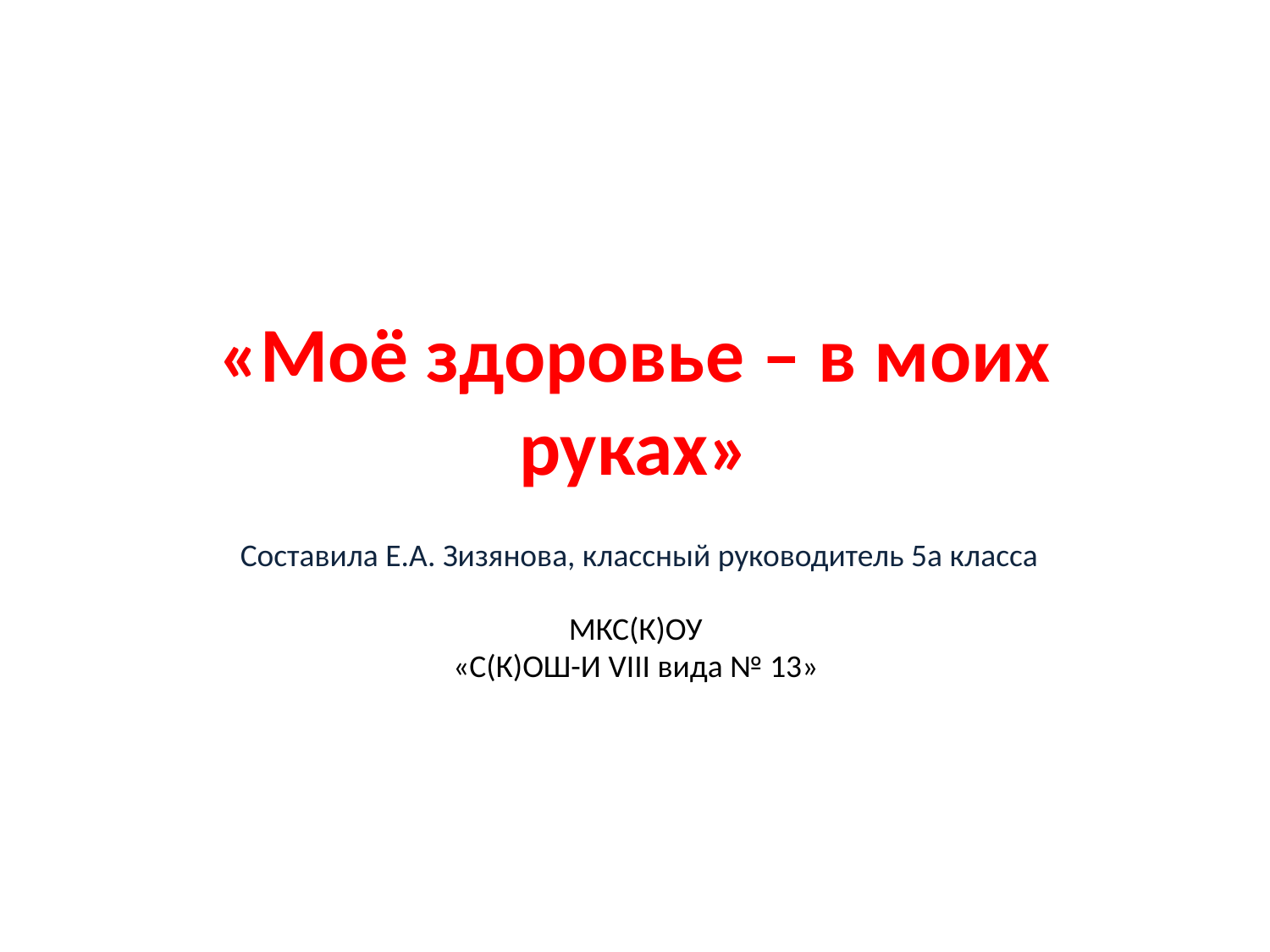

# «Моё здоровье – в моих руках»
Составила Е.А. Зизянова, классный руководитель 5а класса

МКС(К)ОУ
«С(К)ОШ-И VIII вида № 13»